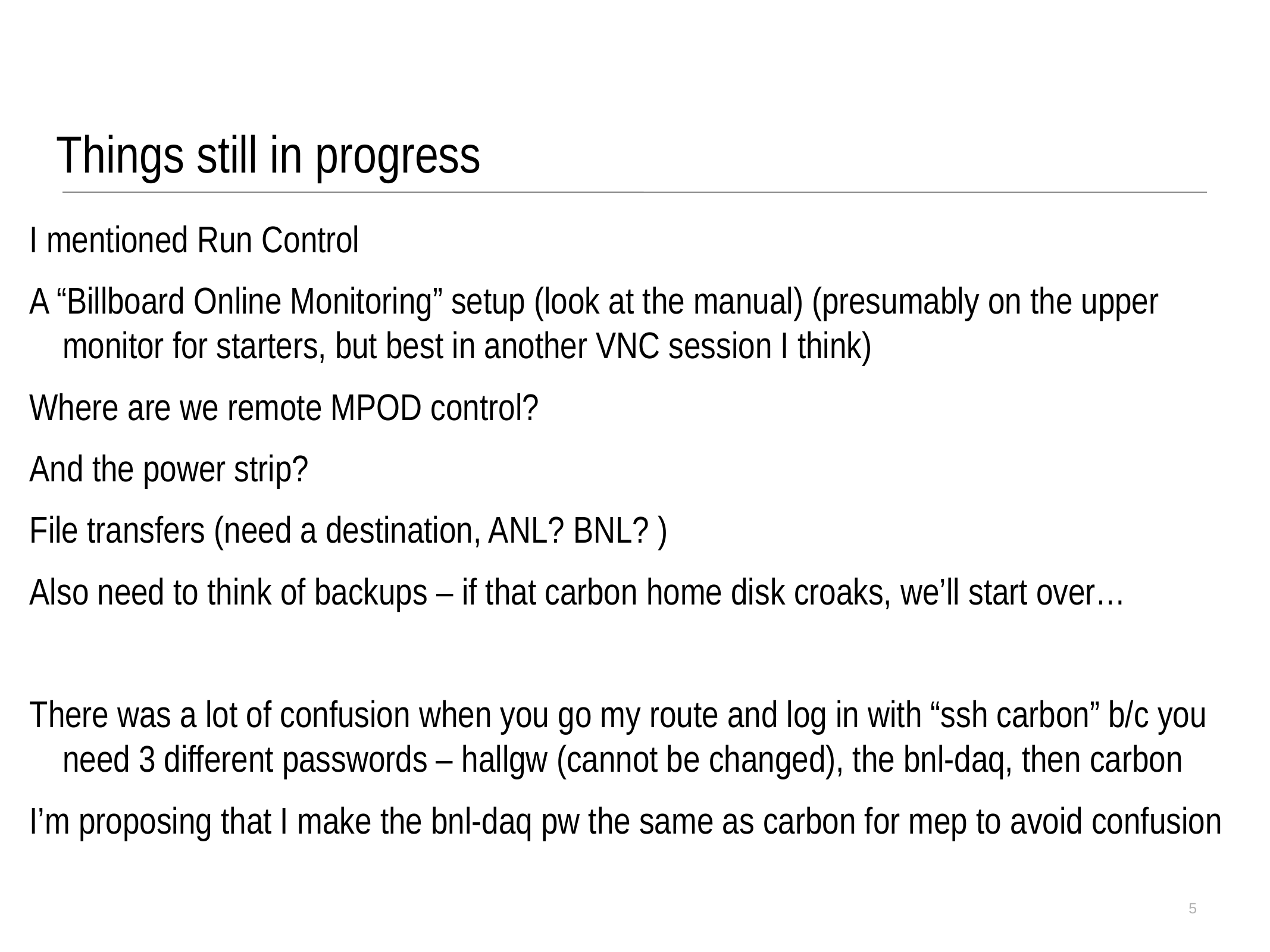

Things still in progress
I mentioned Run Control
A “Billboard Online Monitoring” setup (look at the manual) (presumably on the upper monitor for starters, but best in another VNC session I think)
Where are we remote MPOD control?
And the power strip?
File transfers (need a destination, ANL? BNL? )
Also need to think of backups – if that carbon home disk croaks, we’ll start over…

There was a lot of confusion when you go my route and log in with “ssh carbon” b/c you need 3 different passwords – hallgw (cannot be changed), the bnl-daq, then carbon
I’m proposing that I make the bnl-daq pw the same as carbon for mep to avoid confusion

5